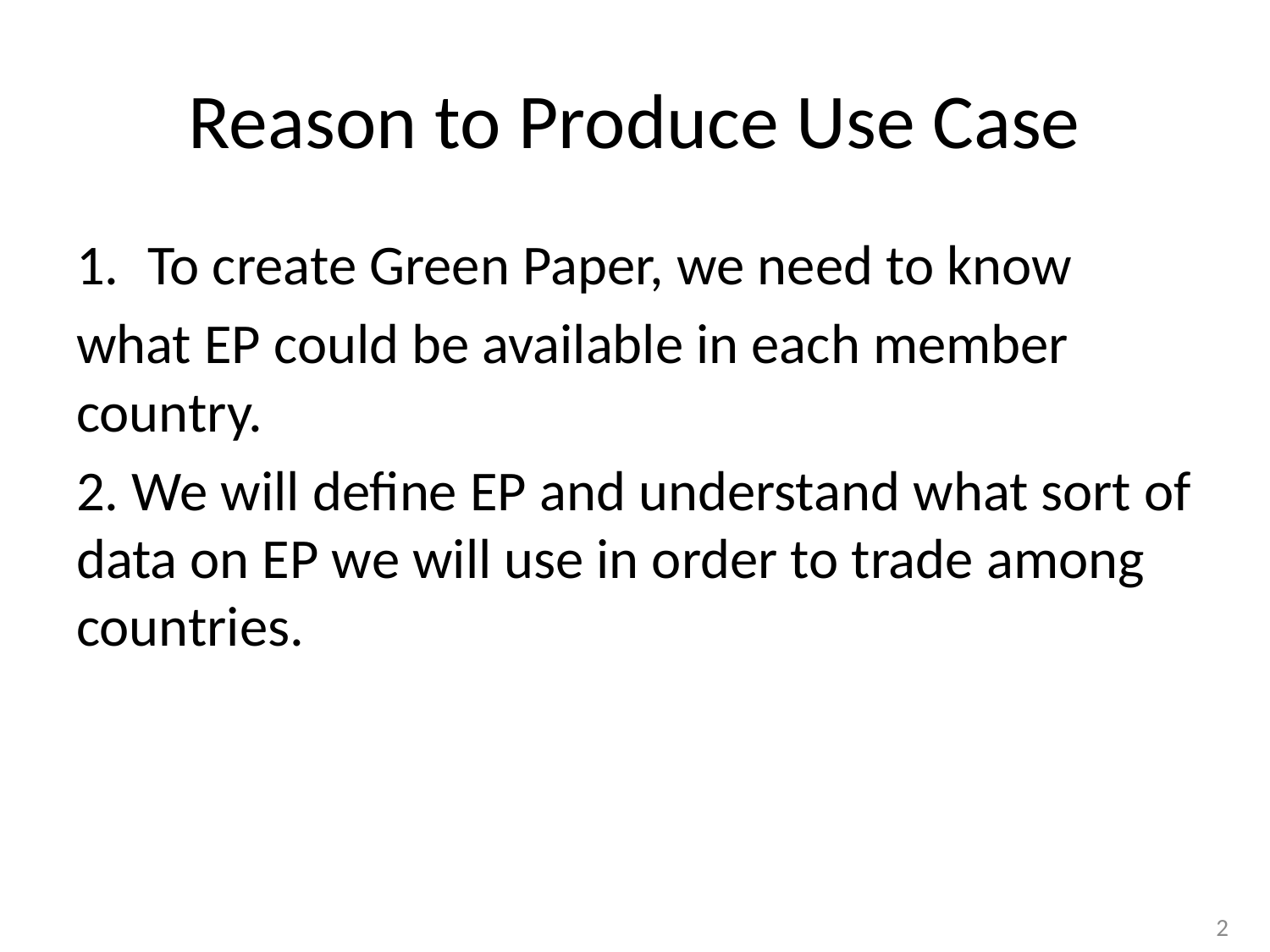

# Reason to Produce Use Case
To create Green Paper, we need to know
what EP could be available in each member country.
2. We will define EP and understand what sort of data on EP we will use in order to trade among countries.

2